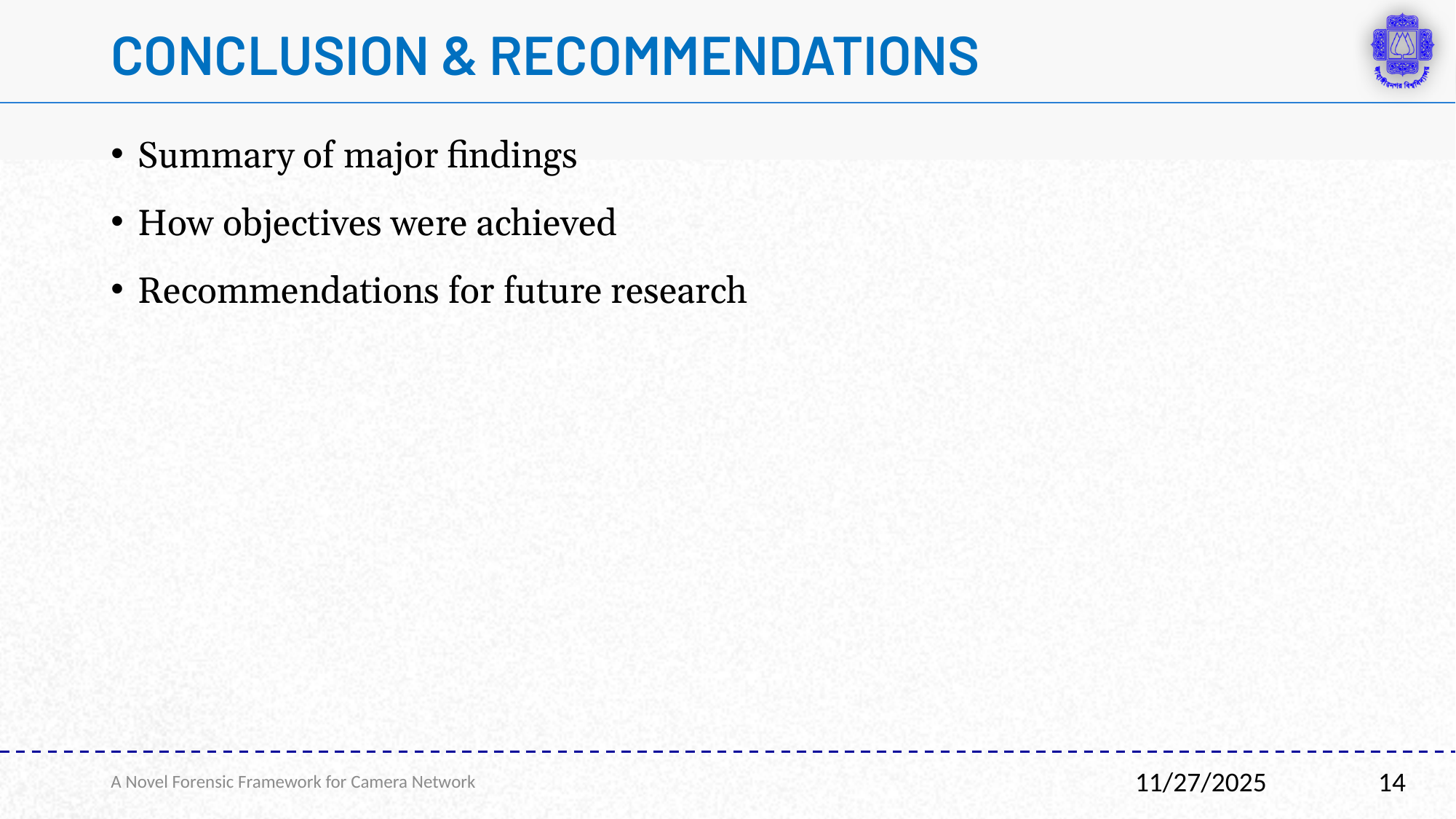

# Conclusion & Recommendations
Summary of major findings
How objectives were achieved
Recommendations for future research
A Novel Forensic Framework for Camera Network
14